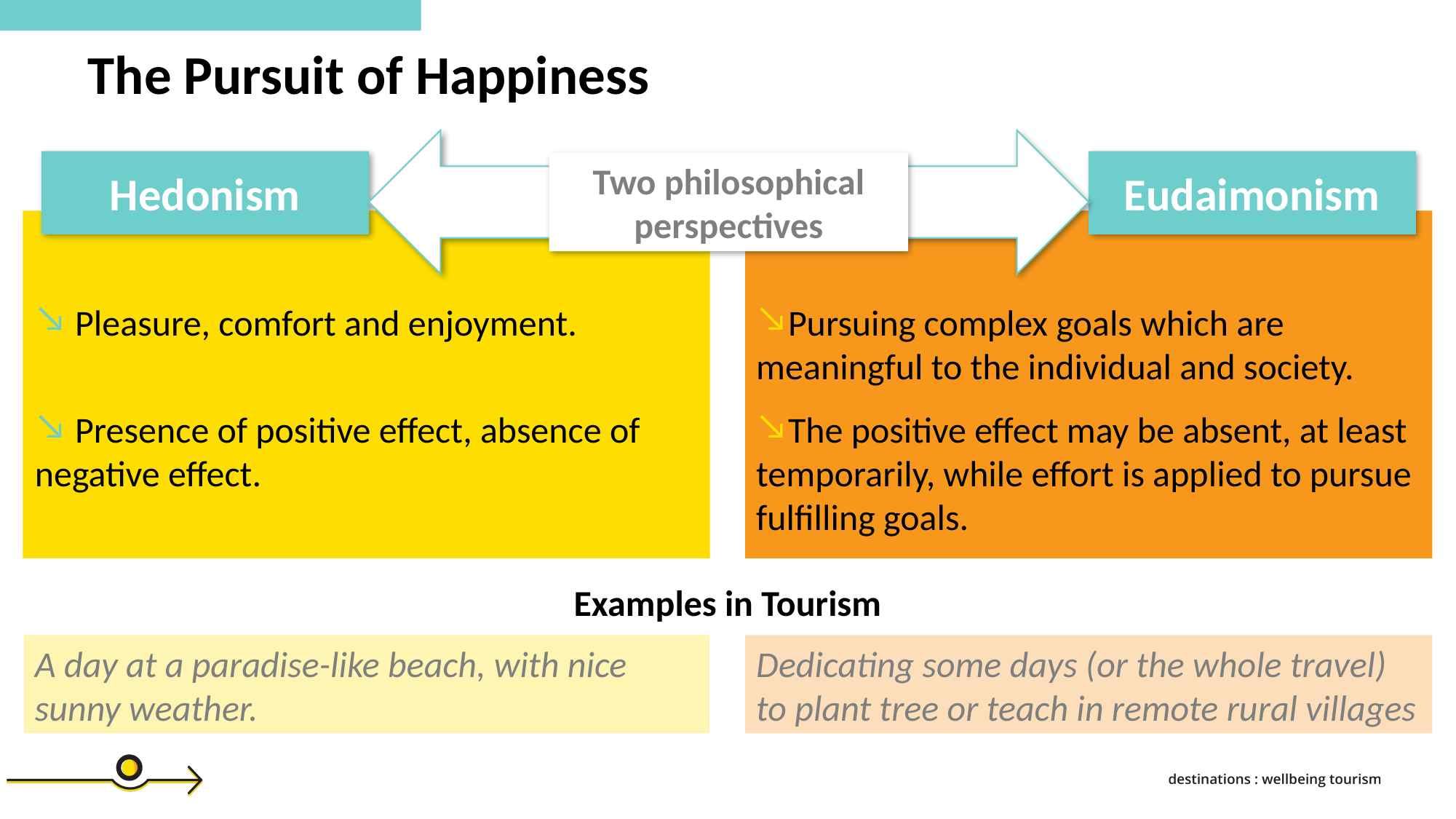

The Pursuit of Happiness

Hedonism
Eudaimonism
Two philosophical perspectives

 Pleasure, comfort and enjoyment.
Pursuing complex goals which are meaningful to the individual and society.
 Presence of positive effect, absence of negative effect.
The positive effect may be absent, at least temporarily, while effort is applied to pursue fulfilling goals.
Examples in Tourism
A day at a paradise-like beach, with nice sunny weather.
Dedicating some days (or the whole travel) to plant tree or teach in remote rural villages